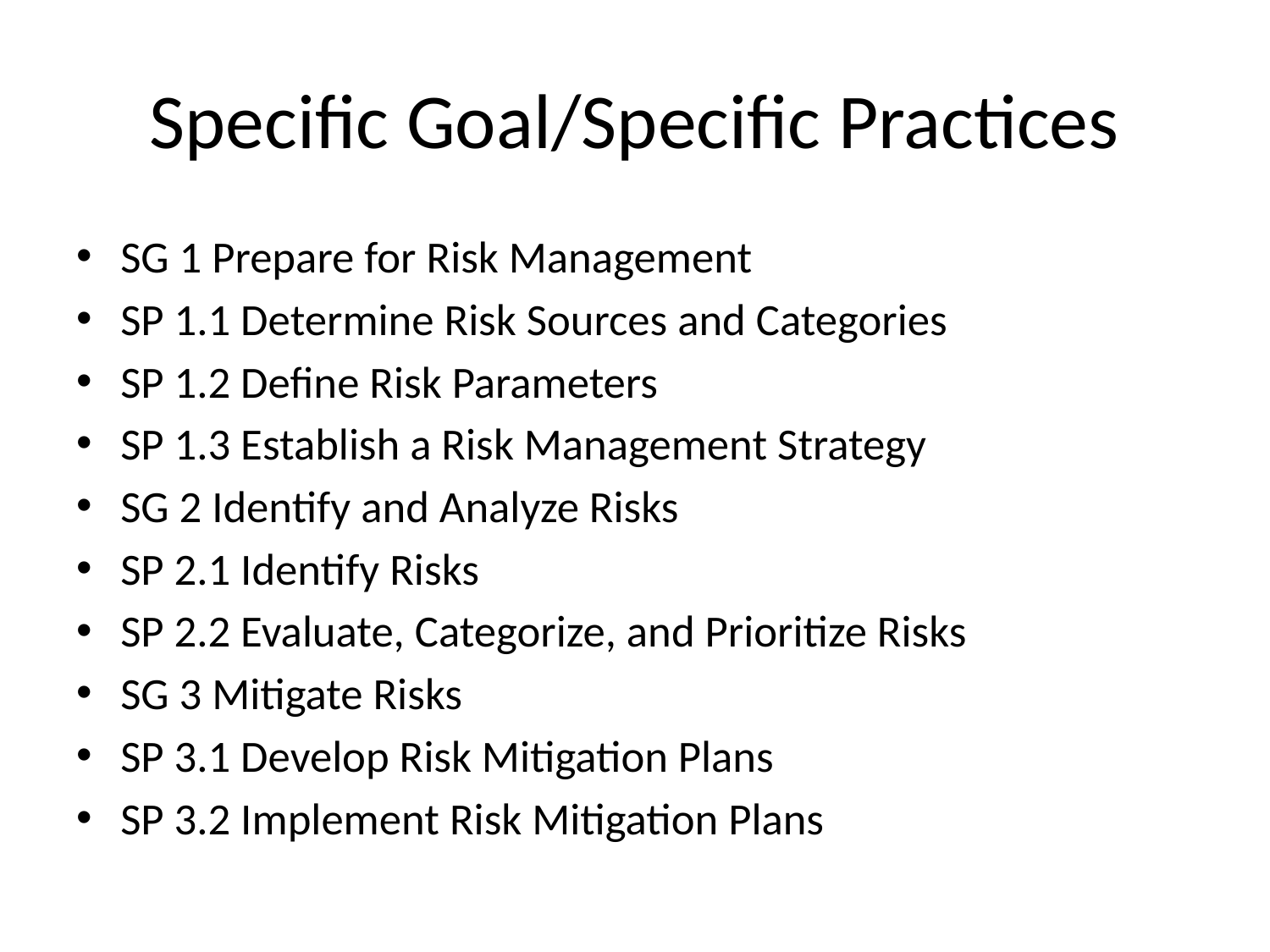

# Specific Goal/Specific Practices
SG 1 Prepare for Risk Management
SP 1.1 Determine Risk Sources and Categories
SP 1.2 Define Risk Parameters
SP 1.3 Establish a Risk Management Strategy
SG 2 Identify and Analyze Risks
SP 2.1 Identify Risks
SP 2.2 Evaluate, Categorize, and Prioritize Risks
SG 3 Mitigate Risks
SP 3.1 Develop Risk Mitigation Plans
SP 3.2 Implement Risk Mitigation Plans